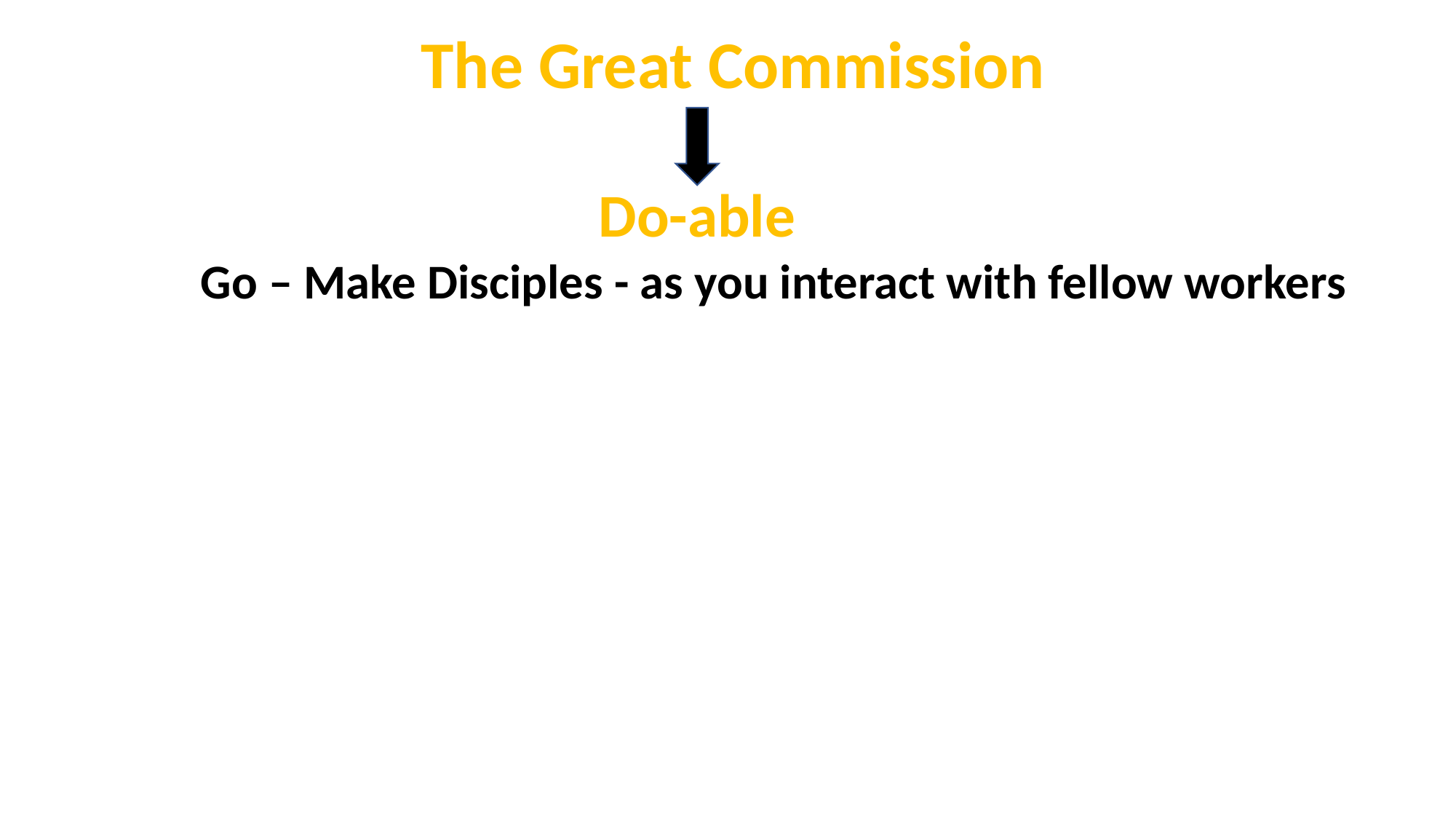

The Great Commission

Do-able
Go – Make Disciples - as you interact with fellow workers